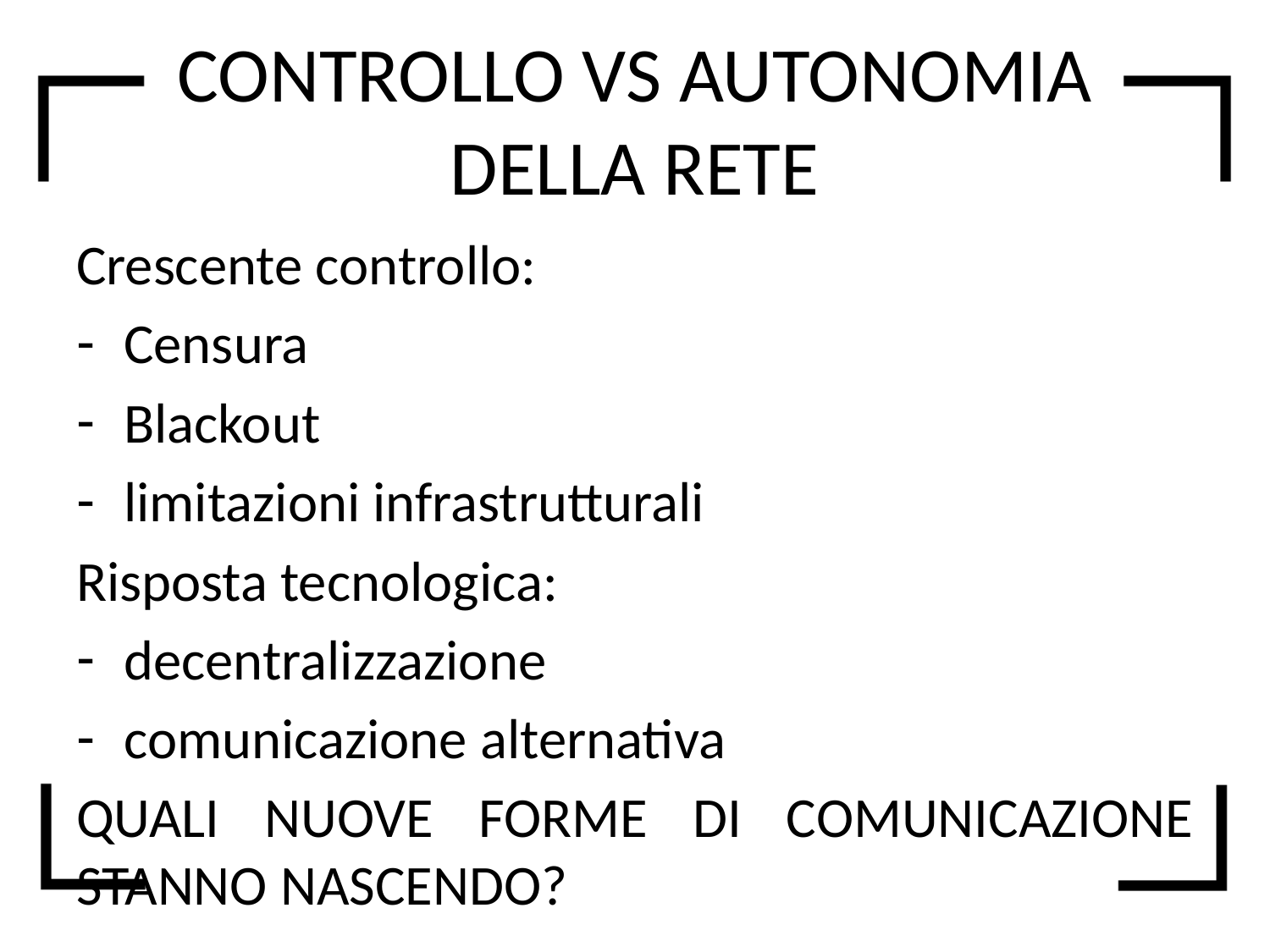

# CONTROLLO VS AUTONOMIA DELLA RETE
Crescente controllo:
Censura
Blackout
limitazioni infrastrutturali
Risposta tecnologica:
decentralizzazione
comunicazione alternativa
QUALI NUOVE FORME DI COMUNICAZIONE STANNO NASCENDO?